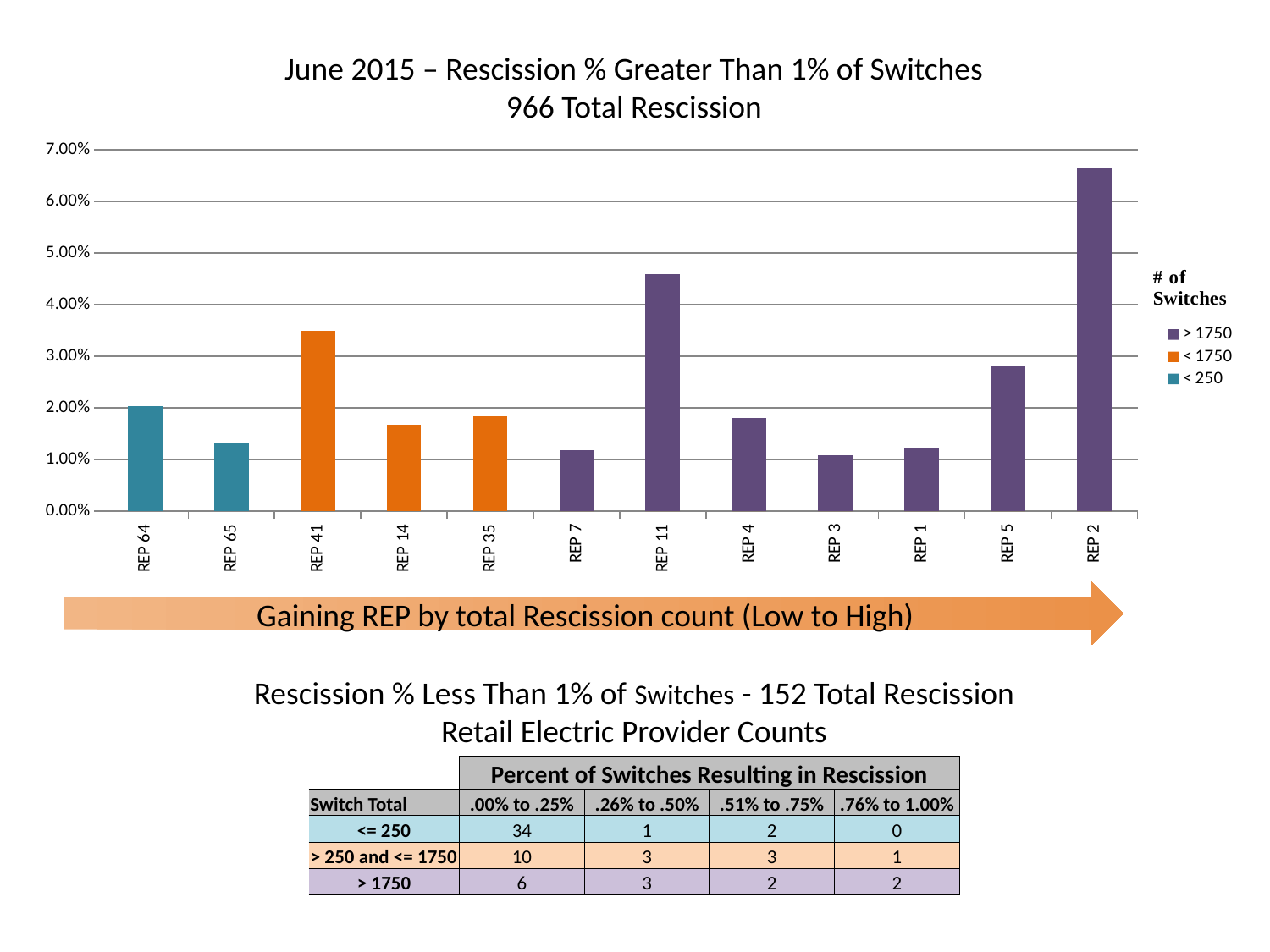

June 2015 – Rescission % Greater Than 1% of Switches
966 Total Rescission

### Chart

| Category | < 250 | < 1750 | > 1750 |
|---|---|---|---|
| REP 64 | 0.0204081632653061 | 0.0 | 0.0 |
| REP 65 | 0.0131578947368421 | 0.0 | 0.0 |
| REP 41 | 0.0 | 0.0349854227405247 | 0.0 |
| REP 14 | 0.0 | 0.0167322834645669 | 0.0 |
| REP 35 | 0.0 | 0.0182982616651418 | 0.0 |
| REP 7 | 0.0 | 0.0 | 0.0118465104300798 |
| REP 11 | 0.0 | 0.0 | 0.0459693537641572 |
| REP 4 | 0.0 | 0.0 | 0.017993079584775 |
| REP 3 | 0.0 | 0.0 | 0.010845383759733 |
| REP 1 | 0.0 | 0.0 | 0.0123815777131601 |
| REP 5 | 0.0 | 0.0 | 0.0280621918847174 |
| REP 2 | 0.0 | 0.0 | 0.0666120106579217 |
Gaining REP by total Rescission count (Low to High)
Rescission % Less Than 1% of Switches - 152 Total Rescission
Retail Electric Provider Counts
|  | Percent of Switches Resulting in Rescission |  |  |  |
| --- | --- | --- | --- | --- |
| Switch Total | .00% to .25% | .26% to .50% | .51% to .75% | .76% to 1.00% |
| <= 250 | 34 | 1 | 2 | 0 |
| > 250 and <= 1750 | 10 | 3 | 3 | 1 |
| > 1750 | 6 | 3 | 2 | 2 |